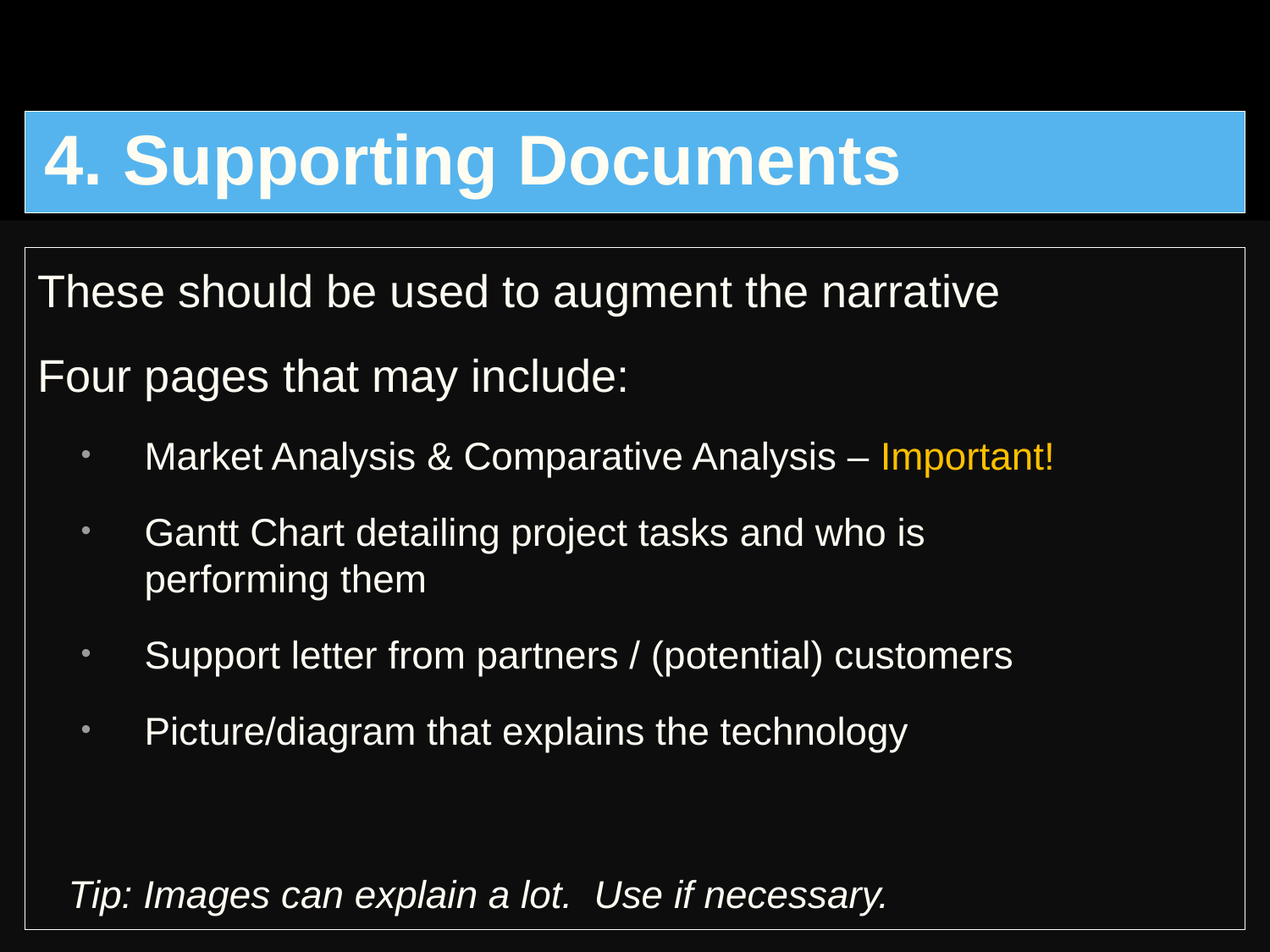

4. Supporting Documents
These should be used to augment the narrative
Four pages that may include:
Market Analysis & Comparative Analysis – Important!
Gantt Chart detailing project tasks and who is
performing them
Support letter from partners / (potential) customers
Picture/diagram that explains the technology

Tip: Images can explain a lot.  Use if necessary.